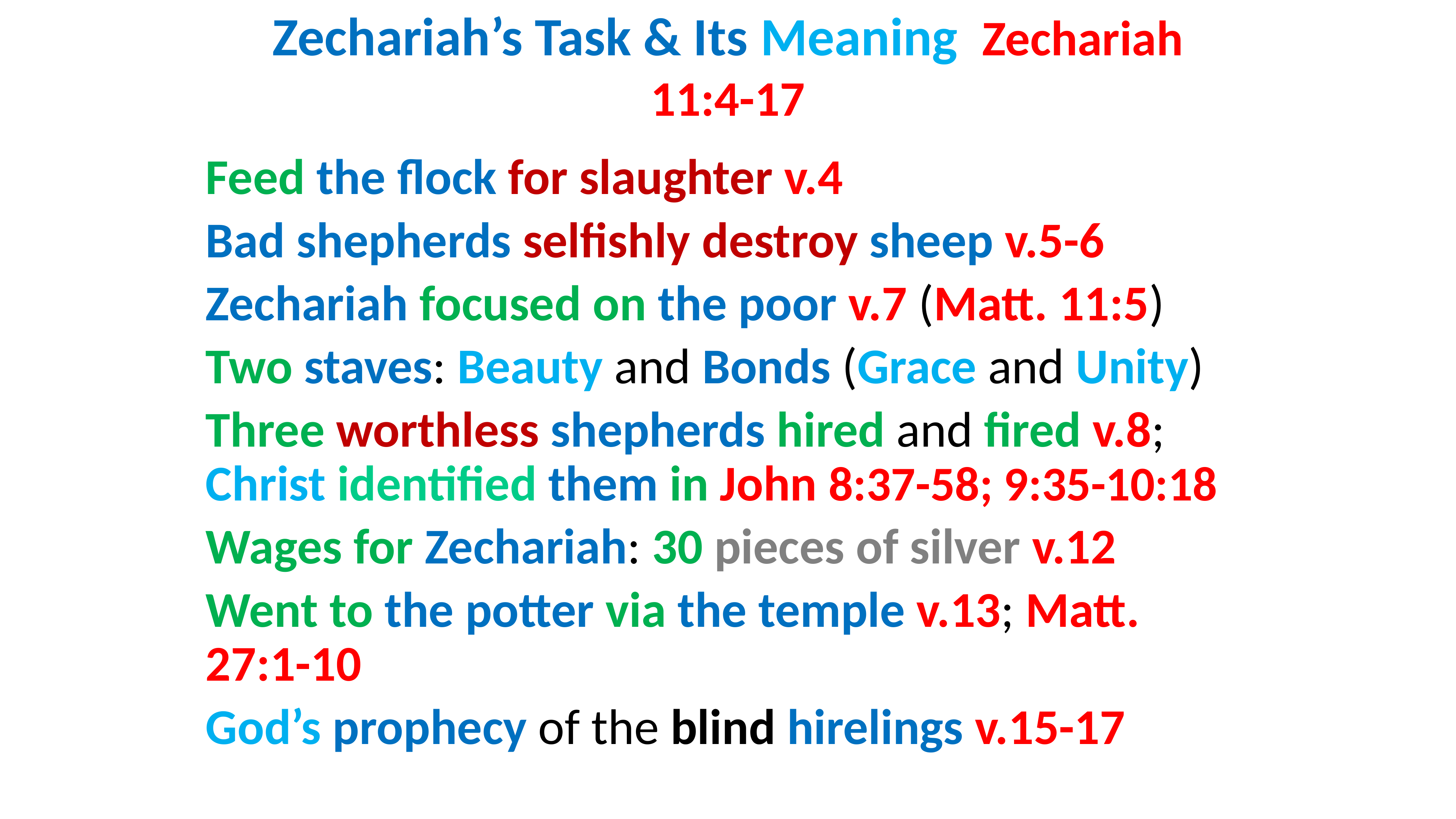

# Zechariah’s Task & Its Meaning  Zechariah 11:4-17
Feed the flock for slaughter v.4
Bad shepherds selfishly destroy sheep v.5-6
Zechariah focused on the poor v.7 (Matt. 11:5)
Two staves: Beauty and Bonds (Grace and Unity)
Three worthless shepherds hired and fired v.8; Christ identified them in John 8:37-58; 9:35-10:18
Wages for Zechariah: 30 pieces of silver v.12
Went to the potter via the temple v.13; Matt. 27:1-10
God’s prophecy of the blind hirelings v.15-17